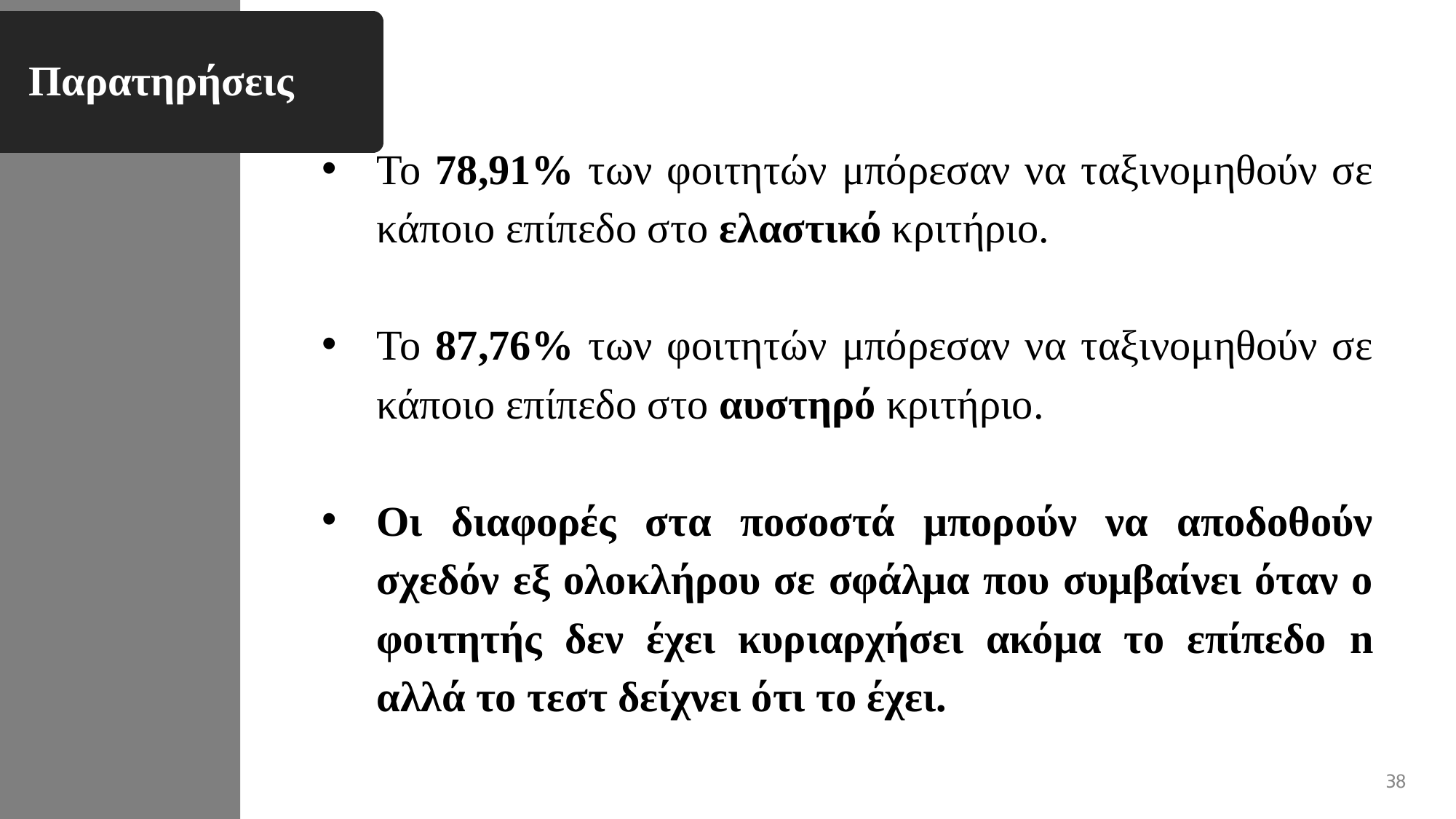

# Παρατηρήσεις
Το 78,91% των φοιτητών μπόρεσαν να ταξινομηθούν σε κάποιο επίπεδο στο ελαστικό κριτήριο.

Το 87,76% των φοιτητών μπόρεσαν να ταξινομηθούν σε κάποιο επίπεδο στο αυστηρό κριτήριο.

Οι διαφορές στα ποσοστά μπορούν να αποδοθούν σχεδόν εξ ολοκλήρου σε σφάλμα που συμβαίνει όταν ο φοιτητής δεν έχει κυριαρχήσει ακόμα το επίπεδο n αλλά το τεστ δείχνει ότι το έχει.

38